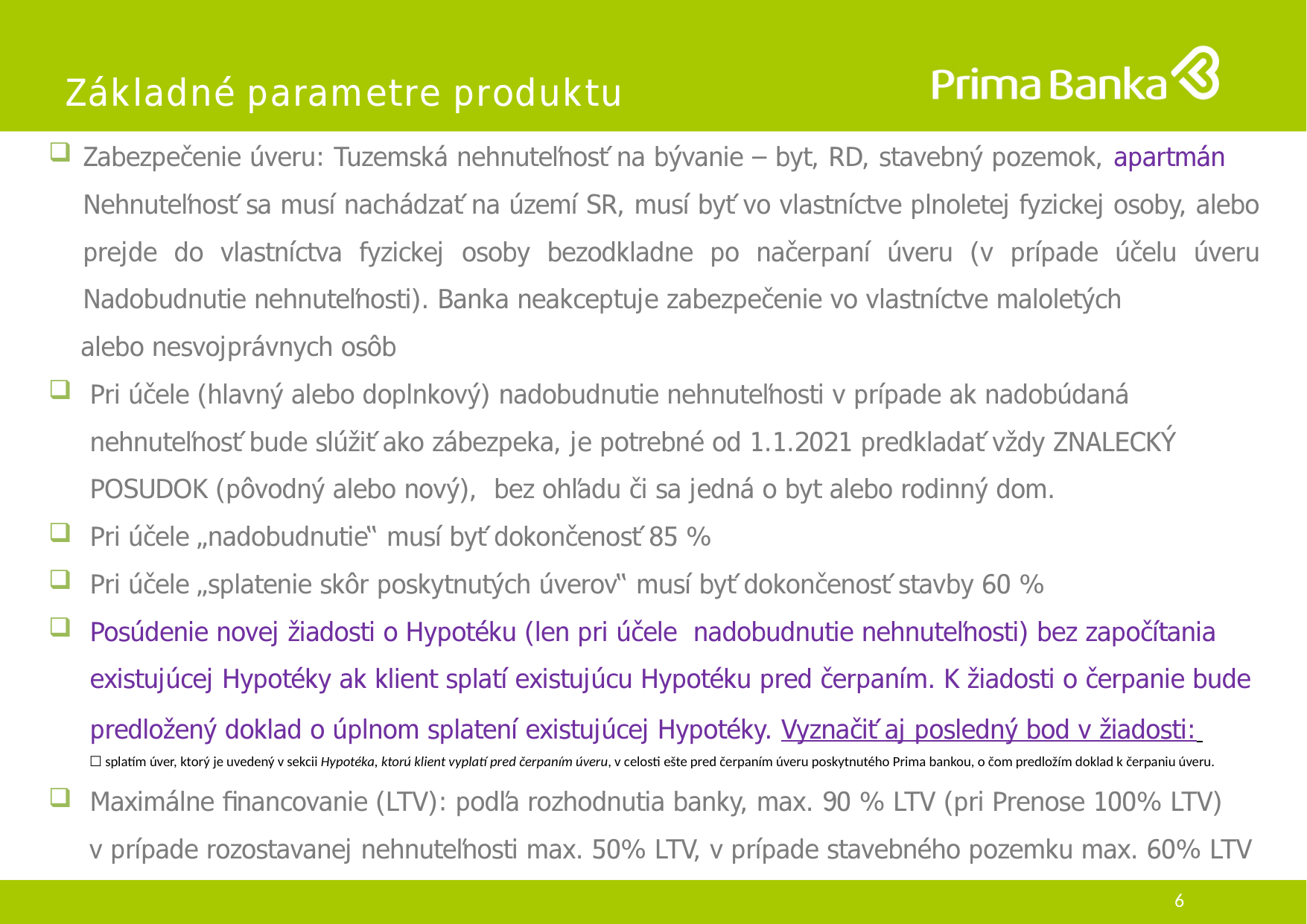

# Základné parametre produktu
Zabezpečenie úveru: Tuzemská nehnuteľnosť na bývanie – byt, RD, stavebný pozemok, apartmán     Nehnuteľnosť sa musí nachádzať na území SR, musí byť vo vlastníctve plnoletej fyzickej osoby, alebo prejde do vlastníctva fyzickej osoby bezodkladne po načerpaní úveru (v prípade účelu úveru Nadobudnutie nehnuteľnosti). Banka neakceptuje zabezpečenie vo vlastníctve maloletých
    alebo nesvojprávnych osôb
Pri účele (hlavný alebo doplnkový) nadobudnutie nehnuteľnosti v prípade ak nadobúdaná nehnuteľnosť bude slúžiť ako zábezpeka, je potrebné od 1.1.2021 predkladať vždy ZNALECKÝ POSUDOK (pôvodný alebo nový),  bez ohľadu či sa jedná o byt alebo rodinný dom.
Pri účele „nadobudnutie“ musí byť dokončenosť 85 %
Pri účele „splatenie skôr poskytnutých úverov“ musí byť dokončenosť stavby 60 %
Posúdenie novej žiadosti o Hypotéku (len pri účele  nadobudnutie nehnuteľnosti) bez započítania existujúcej Hypotéky ak klient splatí existujúcu Hypotéku pred čerpaním. K žiadosti o čerpanie bude predložený doklad o úplnom splatení existujúcej Hypotéky. Vyznačiť aj posledný bod v žiadosti:
             ☐ splatím úver, ktorý je uvedený v sekcii Hypotéka, ktorú klient vyplatí pred čerpaním úveru, v celosti ešte pred čerpaním úveru poskytnutého Prima bankou, o čom predložím doklad k čerpaniu úveru.
Maximálne financovanie (LTV): podľa rozhodnutia banky, max. 90 % LTV (pri Prenose 100% LTV)
     v prípade rozostavanej nehnuteľnosti max. 50% LTV, v prípade stavebného pozemku max. 60% LTV
6